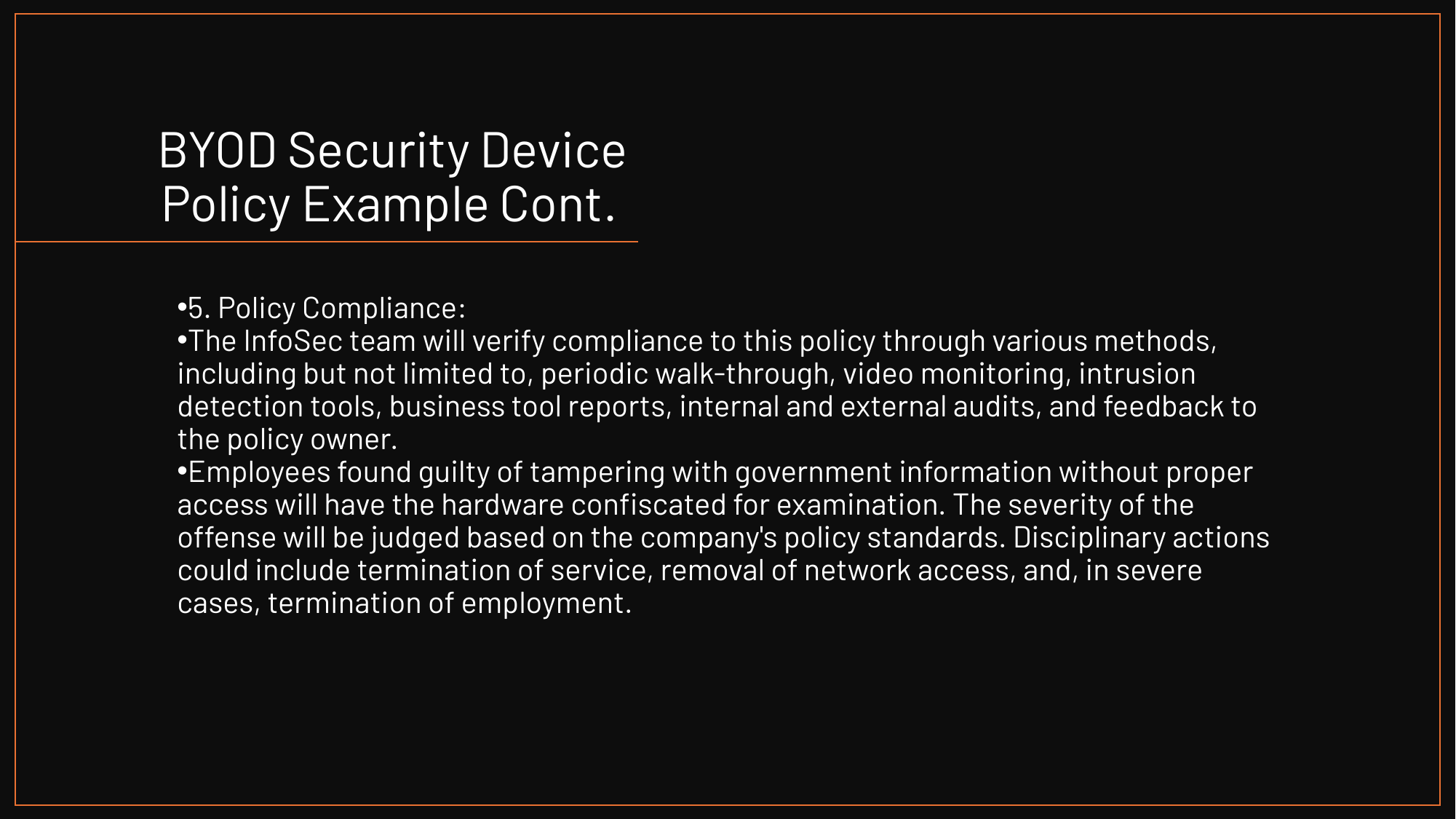

# BYOD Security Device Policy Example Cont.
5. Policy Compliance:
The InfoSec team will verify compliance to this policy through various methods, including but not limited to, periodic walk-through, video monitoring, intrusion detection tools, business tool reports, internal and external audits, and feedback to the policy owner.
Employees found guilty of tampering with government information without proper access will have the hardware confiscated for examination. The severity of the offense will be judged based on the company's policy standards. Disciplinary actions could include termination of service, removal of network access, and, in severe cases, termination of employment.